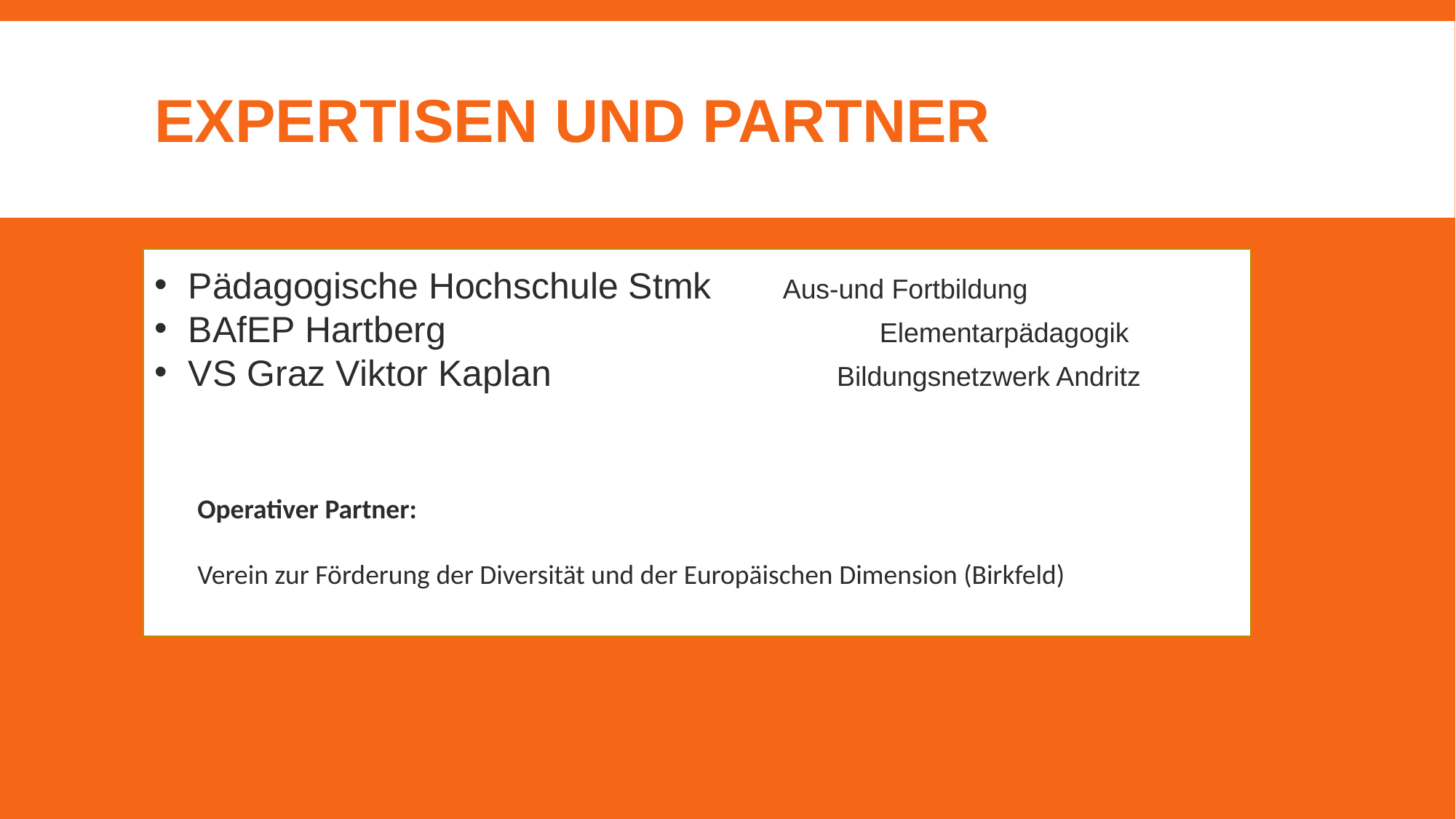

# Expertisen und Partner
Pädagogische Hochschule Stmk       Aus-und Fortbildung
BAfEP Hartberg		                         Elementarpädagogik
VS Graz Viktor Kaplan                            Bildungsnetzwerk Andritz

       Operativer Partner:
       Verein zur Förderung der Diversität und der Europäischen Dimension (Birkfeld)